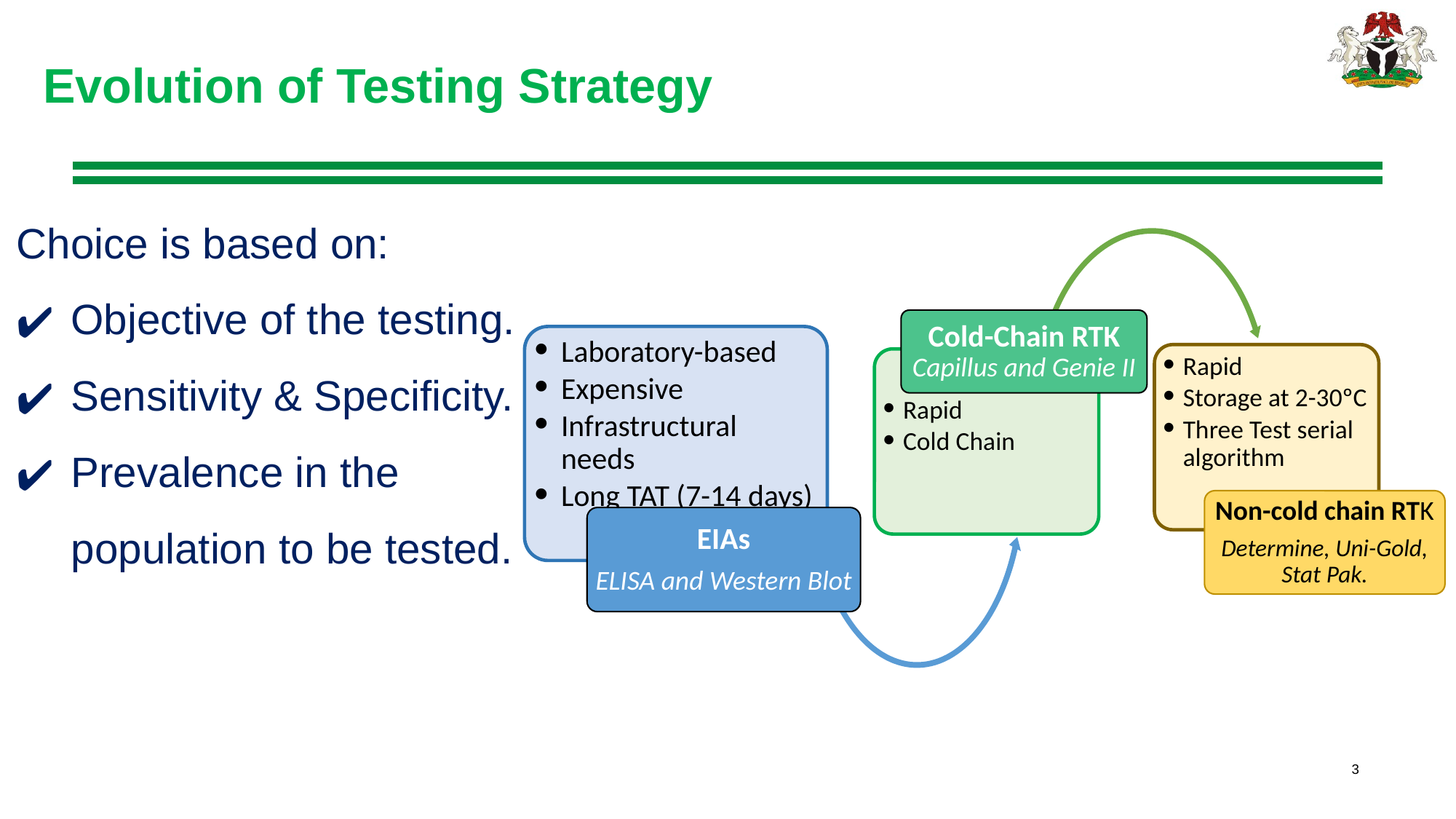

Evolution of Testing Strategy
Choice is based on:
Objective of the testing.
Sensitivity & Specificity.
Prevalence in the population to be tested.

Cold-Chain RTK Capillus and Genie II

Laboratory-based
Expensive
Infrastructural needs
Long TAT (7-14 days)

Rapid
Storage at 2-30ºC
Three Test serial algorithm

Rapid
Cold Chain

Non-cold chain RTK
Determine, Uni-Gold, Stat Pak.

EIAs
ELISA and Western Blot